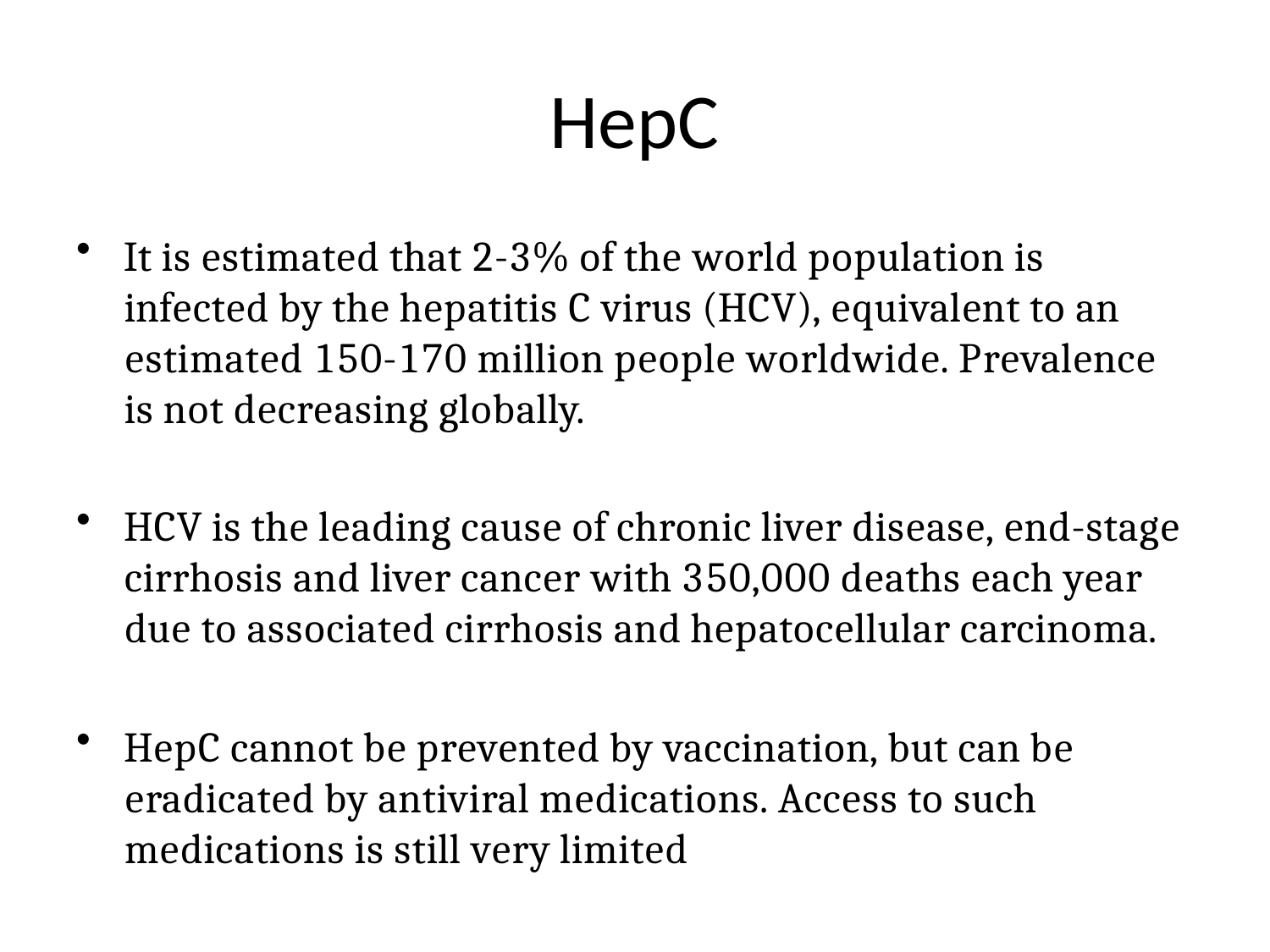

# HepC
It is estimated that 2-3% of the world population is infected by the hepatitis C virus (HCV), equivalent to an estimated 150-170 million people worldwide. Prevalence is not decreasing globally.

HCV is the leading cause of chronic liver disease, end-stage cirrhosis and liver cancer with 350,000 deaths each year due to associated cirrhosis and hepatocellular carcinoma.

HepC cannot be prevented by vaccination, but can be eradicated by antiviral medications. Access to such medications is still very limited